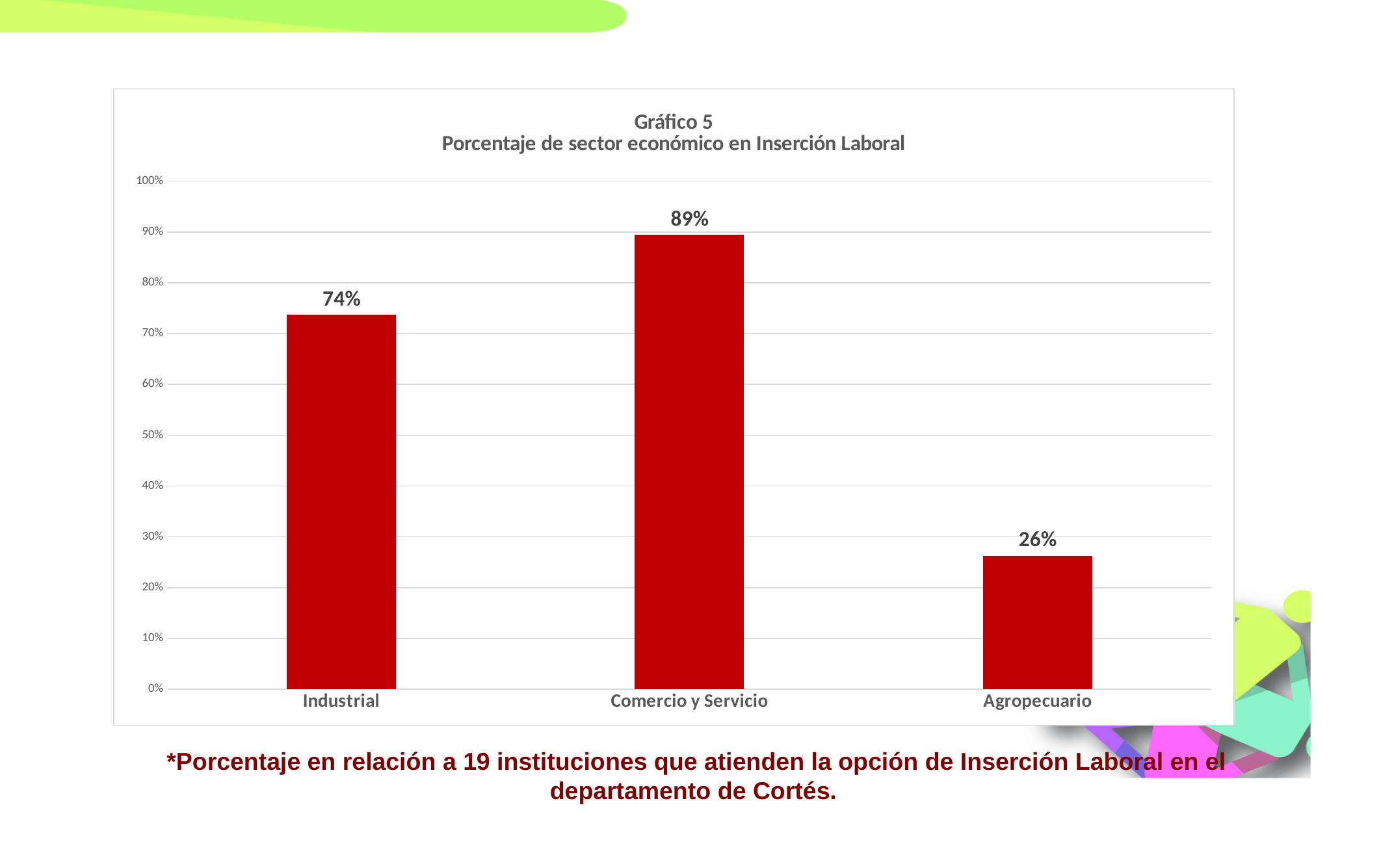

### Chart: Gráfico 5
Porcentaje de sector económico en Inserción Laboral

| Category |  |
|---|---|
| Industrial | 0.7368 |
| Comercio y Servicio | 0.8947 |
| Agropecuario | 0.2631 |
*Porcentaje en relación a 19 instituciones que atienden la opción de Inserción Laboral en el departamento de Cortés.